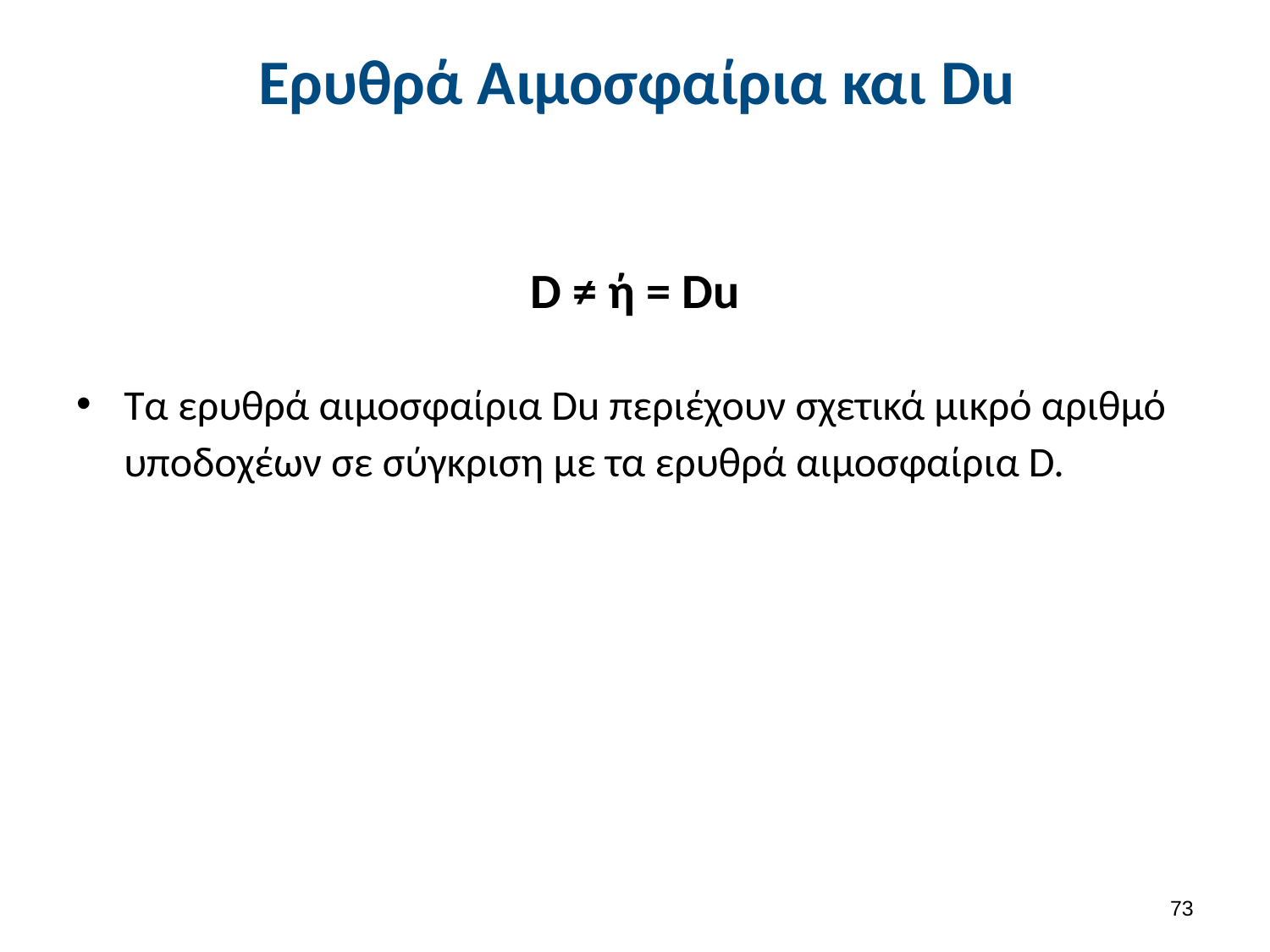

# Ερυθρά Aιμοσφαίρια και Du
D ≠ ή = Du
Τα ερυθρά αιμοσφαίρια Du περιέχουν σχετικά μικρό αριθμό υποδοχέων σε σύγκριση με τα ερυθρά αιμοσφαίρια D.
73